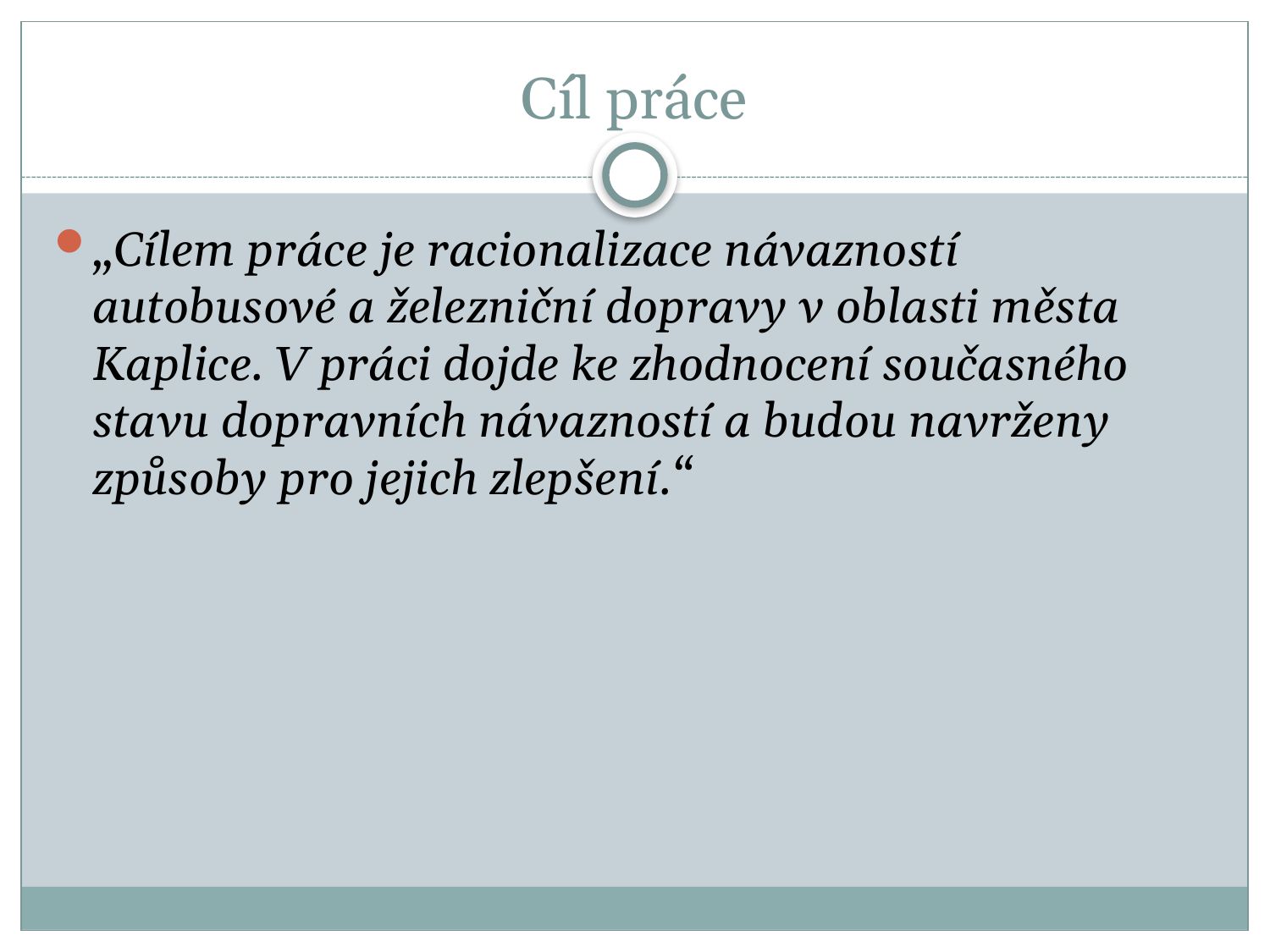

# Cíl práce
„Cílem práce je racionalizace návazností autobusové a železniční dopravy v oblasti města Kaplice. V práci dojde ke zhodnocení současného stavu dopravních návazností a budou navrženy způsoby pro jejich zlepšení.“